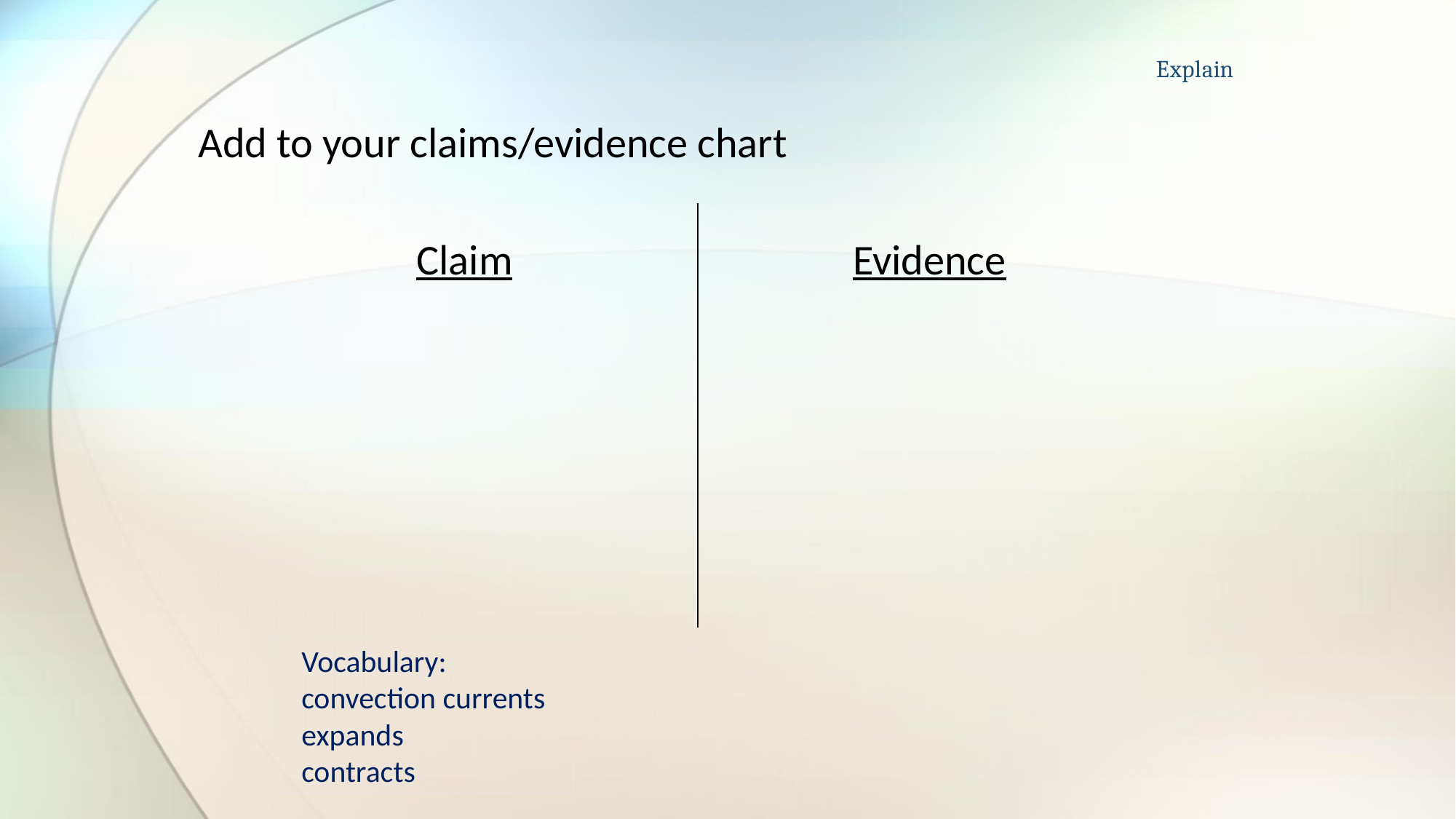

# Explain
Add to your claims/evidence chart

		Claim				Evidence
Vocabulary:
convection currents
expands
contracts